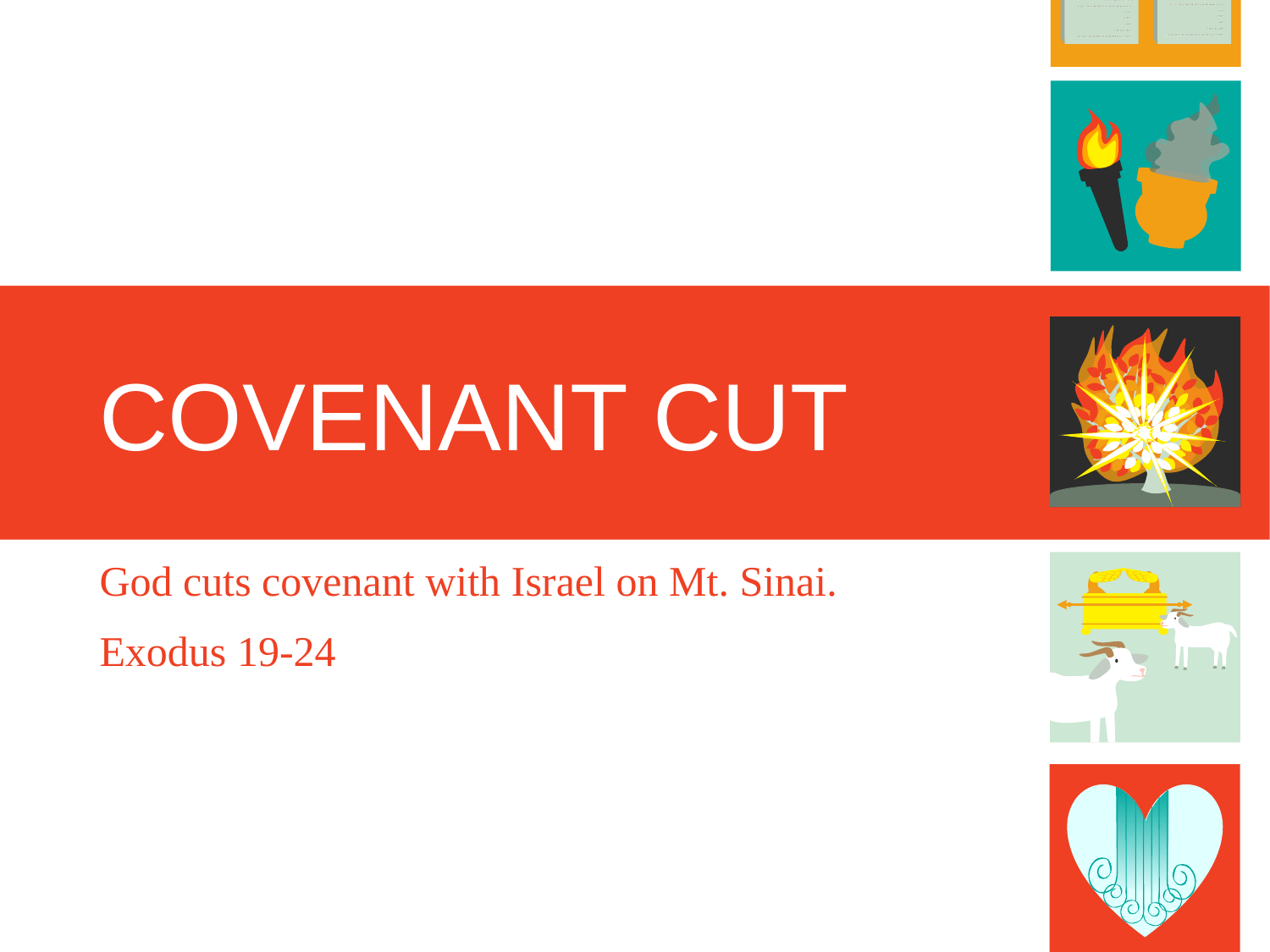

# Covenant Cut
God cuts covenant with Israel on Mt. Sinai.
Exodus 19-24